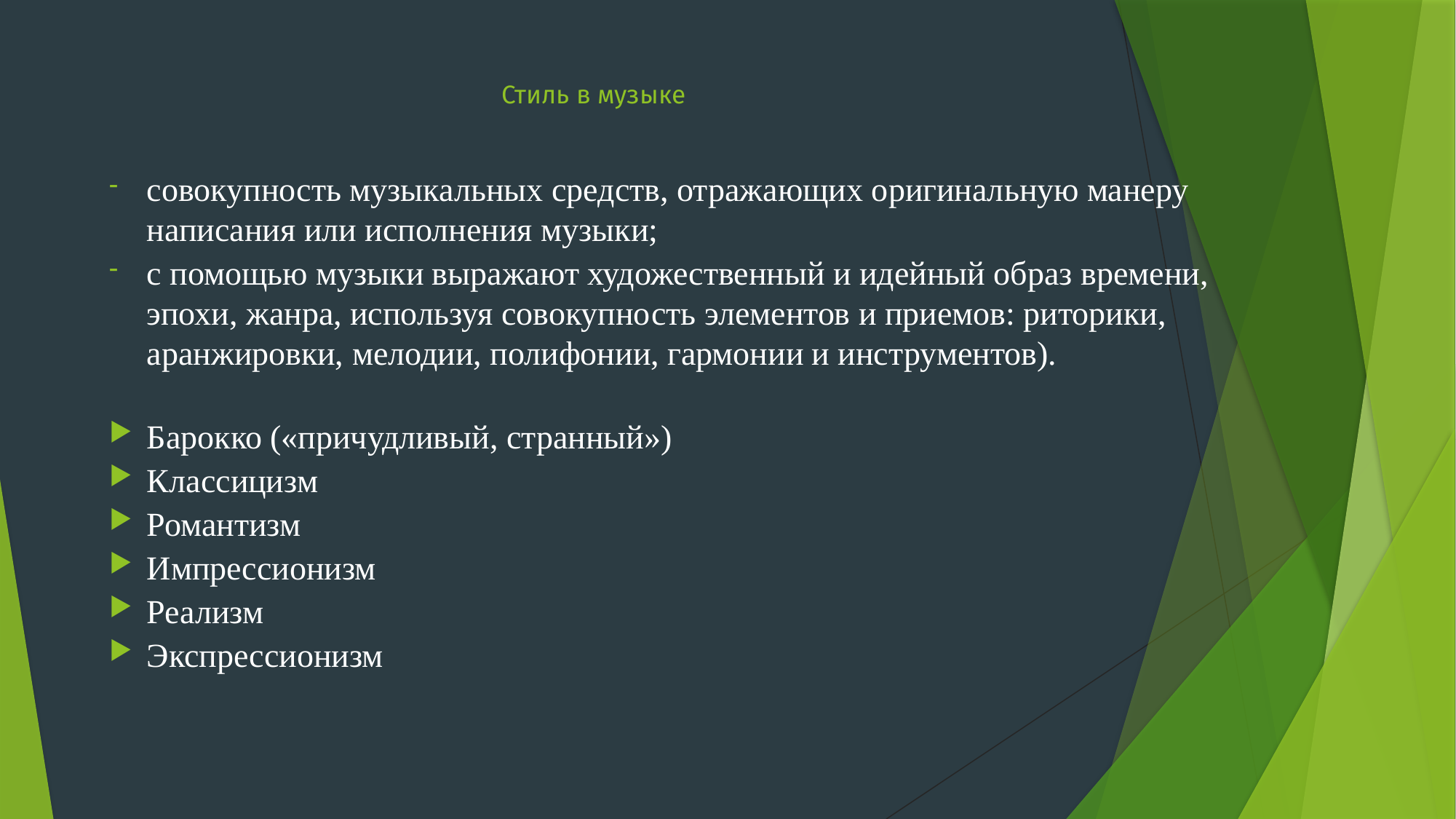

# Стиль в музыке
совокупность музыкальных средств, отражающих оригинальную манеру написания или исполнения музыки;
с помощью музыки выражают художественный и идейный образ времени, эпохи, жанра, используя совокупность элементов и приемов: риторики, аранжировки, мелодии, полифонии, гармонии и инструментов).
Барокко («причудливый, странный»)
Классицизм
Романтизм
Импрессионизм
Реализм
Экспрессионизм